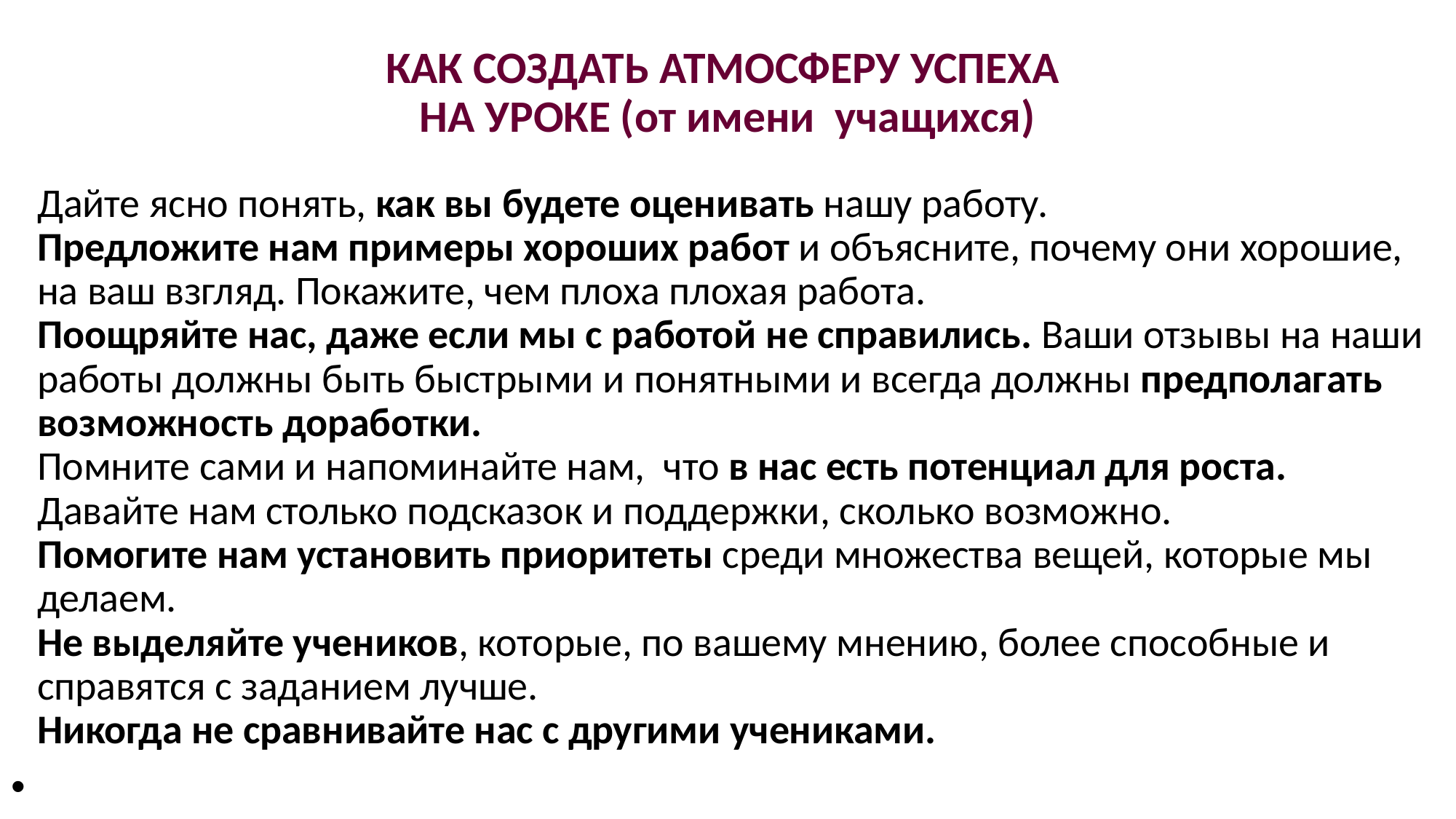

# КАК СОЗДАТЬ АТМОСФЕРУ УСПЕХА НА УРОКЕ (от имени  учащихся)
Дайте ясно понять, как вы будете оценивать нашу работу.
Предложите нам примеры хороших работ и объясните, почему они хорошие, на ваш взгляд. Покажите, чем плоха плохая работа.
Поощряйте нас, даже если мы с работой не справились. Ваши отзывы на наши работы должны быть быстрыми и понятными и всегда должны предполагать возможность доработки.
Помните сами и напоминайте нам,  что в нас есть потенциал для роста.
Давайте нам столько подсказок и поддержки, сколько возможно.
Помогите нам установить приоритеты среди множества вещей, которые мы делаем.
Не выделяйте учеников, которые, по вашему мнению, более способные и справятся с заданием лучше.
Никогда не сравнивайте нас с другими учениками.